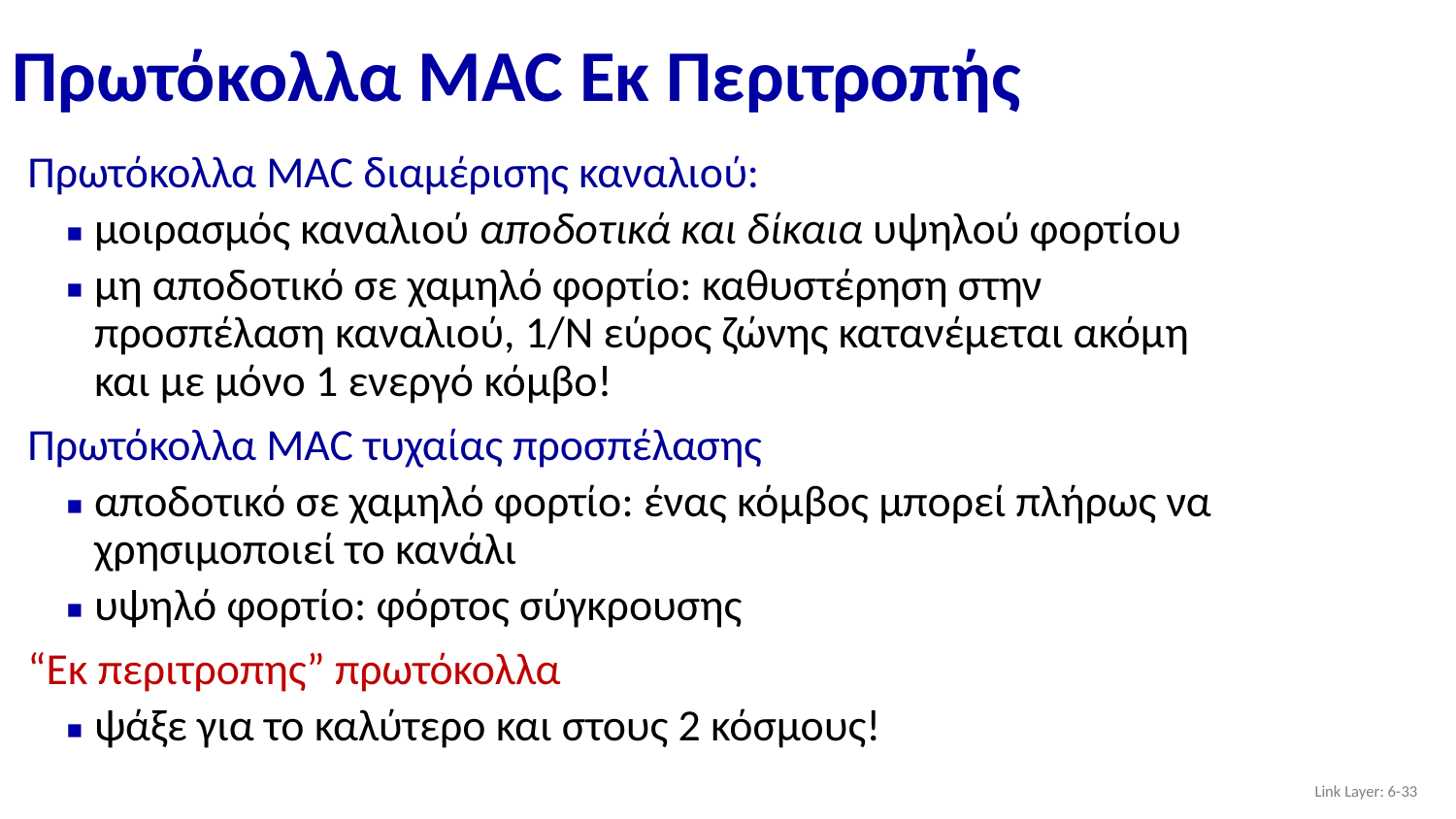

# Πρωτόκολλα MAC Εκ Περιτροπής
Πρωτόκολλα MAC διαμέρισης καναλιού:
μοιρασμός καναλιού αποδοτικά και δίκαια υψηλού φορτίου
μη αποδοτικό σε χαμηλό φορτίο: καθυστέρηση στην προσπέλαση καναλιού, 1/Ν εύρος ζώνης κατανέμεται ακόμη και με μόνο 1 ενεργό κόμβο!
Πρωτόκολλα MAC τυχαίας προσπέλασης
αποδοτικό σε χαμηλό φορτίο: ένας κόμβος μπορεί πλήρως να χρησιμοποιεί το κανάλι
υψηλό φορτίο: φόρτος σύγκρουσης
“Εκ περιτροπης” πρωτόκολλα
ψάξε για το καλύτερο και στους 2 κόσμους!
Link Layer: 6-33